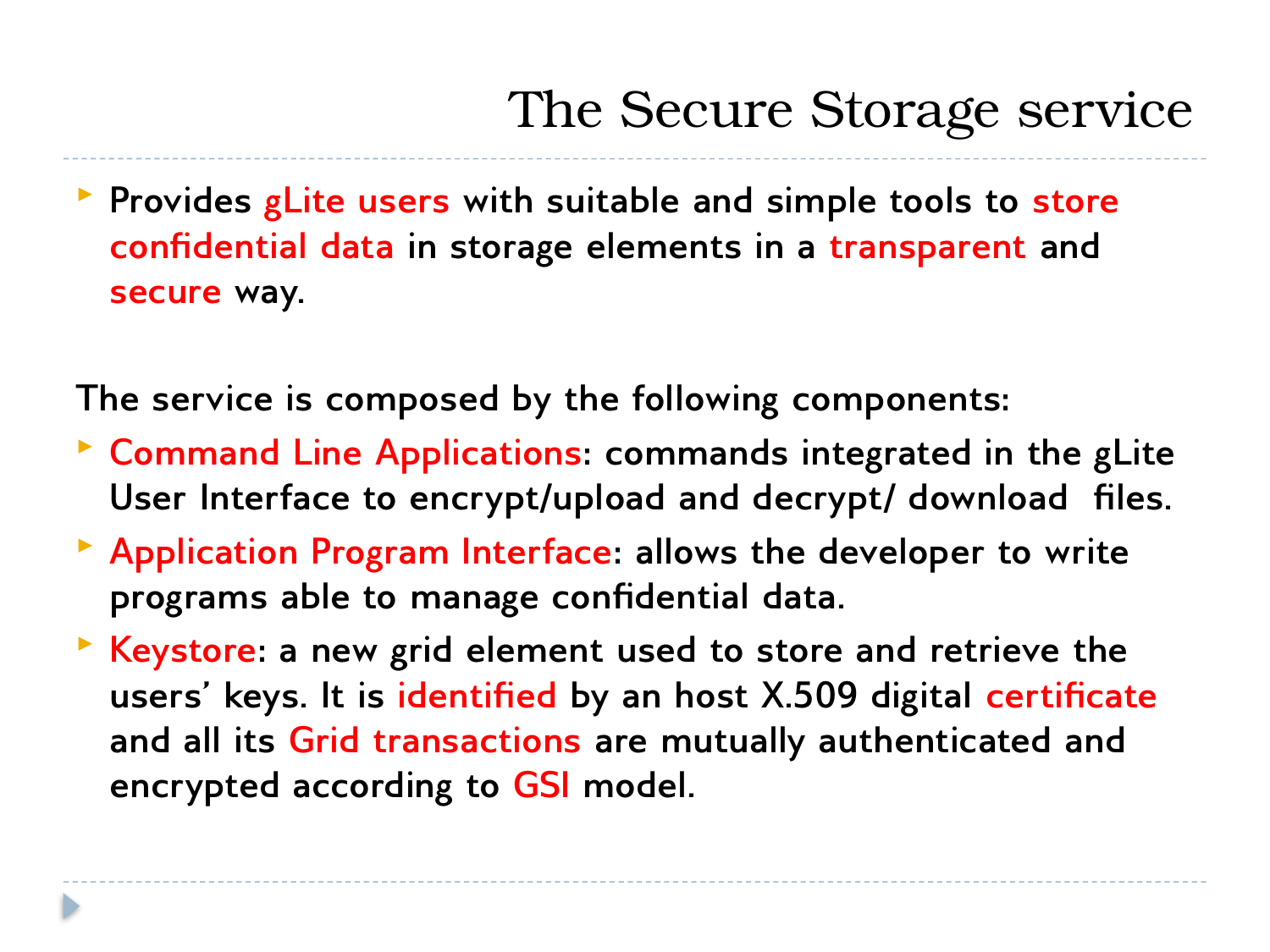

# The Secure Storage service
Provides gLite users with suitable and simple tools to store confidential data in storage elements in a transparent and secure way.

The service is composed by the following components:
Command Line Applications: commands integrated in the gLite User Interface to encrypt/upload and decrypt/ download  files.
Application Program Interface: allows the developer to write programs able to manage confidential data.
Keystore: a new grid element used to store and retrieve the users’ keys. It is identified by an host X.509 digital certificate and all its Grid transactions are mutually authenticated and encrypted according to GSI model.